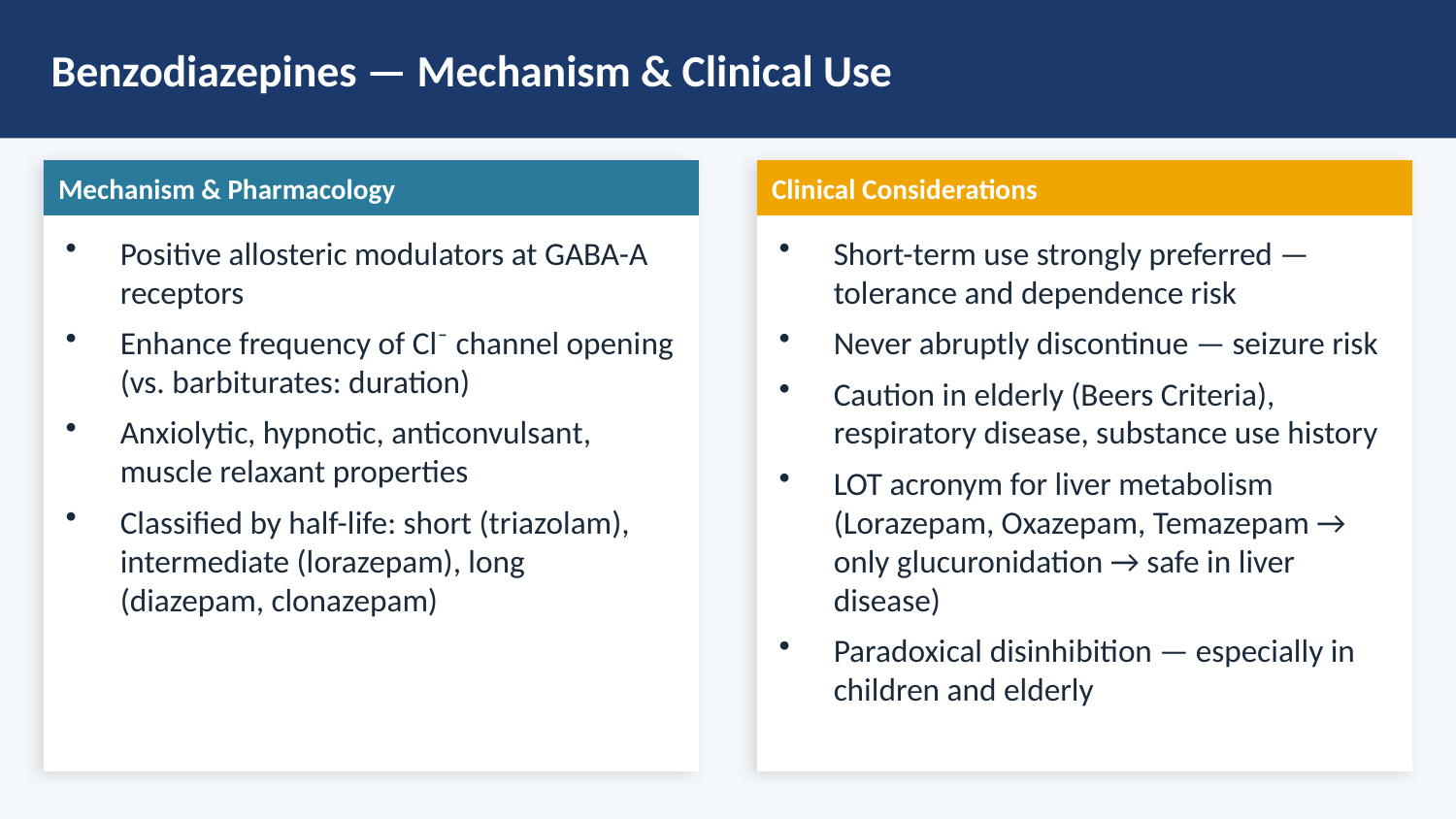

Benzodiazepines — Mechanism & Clinical Use

Mechanism & Pharmacology
Clinical Considerations
Positive allosteric modulators at GABA-A receptors
Enhance frequency of Cl⁻ channel opening (vs. barbiturates: duration)
Anxiolytic, hypnotic, anticonvulsant, muscle relaxant properties
Classified by half-life: short (triazolam), intermediate (lorazepam), long (diazepam, clonazepam)
Short-term use strongly preferred — tolerance and dependence risk
Never abruptly discontinue — seizure risk
Caution in elderly (Beers Criteria), respiratory disease, substance use history
LOT acronym for liver metabolism (Lorazepam, Oxazepam, Temazepam → only glucuronidation → safe in liver disease)
Paradoxical disinhibition — especially in children and elderly